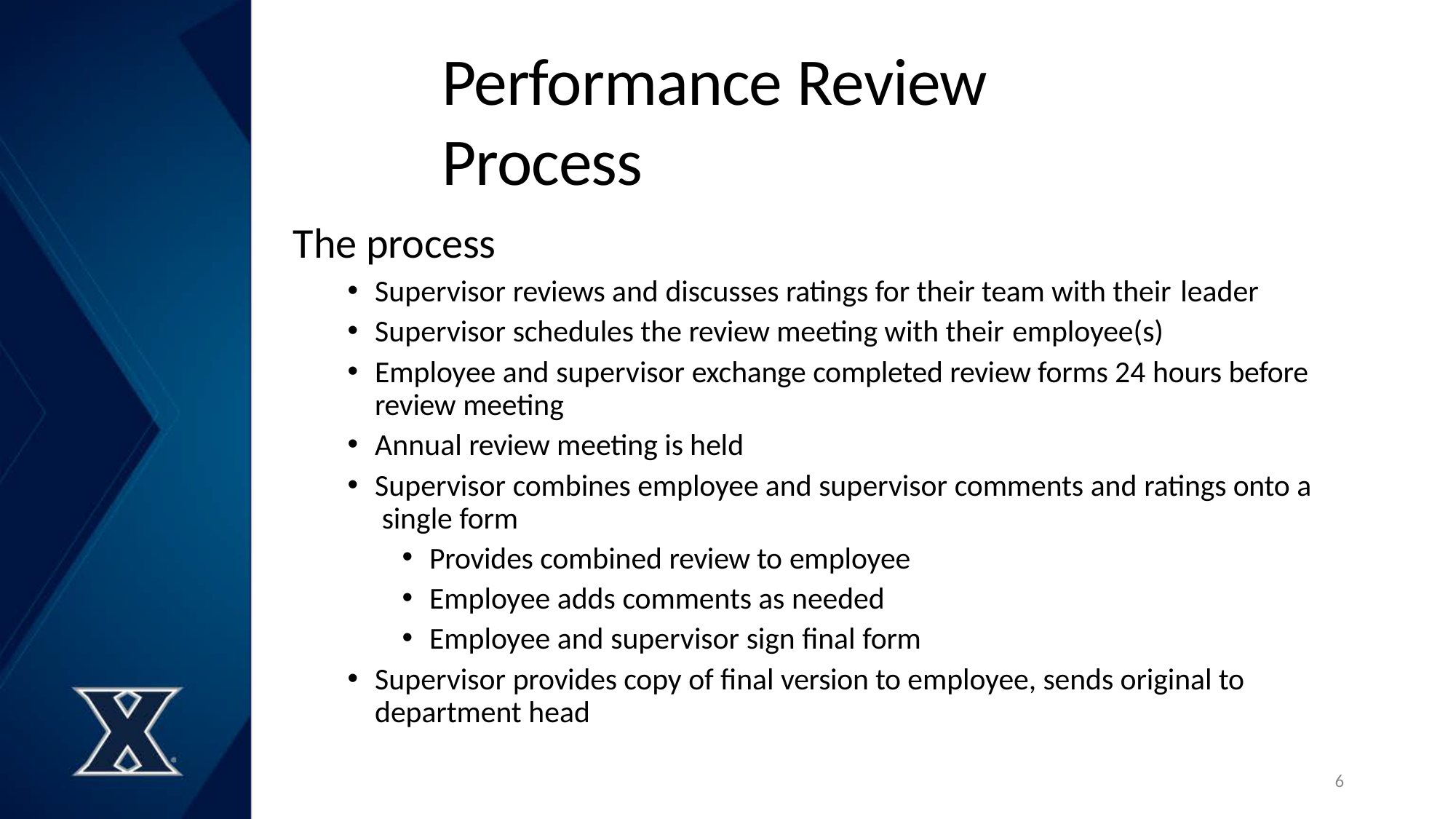

# Performance Review Process
The process
Supervisor reviews and discusses ratings for their team with their leader
Supervisor schedules the review meeting with their employee(s)
Employee and supervisor exchange completed review forms 24 hours before  review meeting
Annual review meeting is held
Supervisor combines employee and supervisor comments and ratings onto a  single form
Provides combined review to employee
Employee adds comments as needed
Employee and supervisor sign final form
Supervisor provides copy of final version to employee, sends original to  department head
6